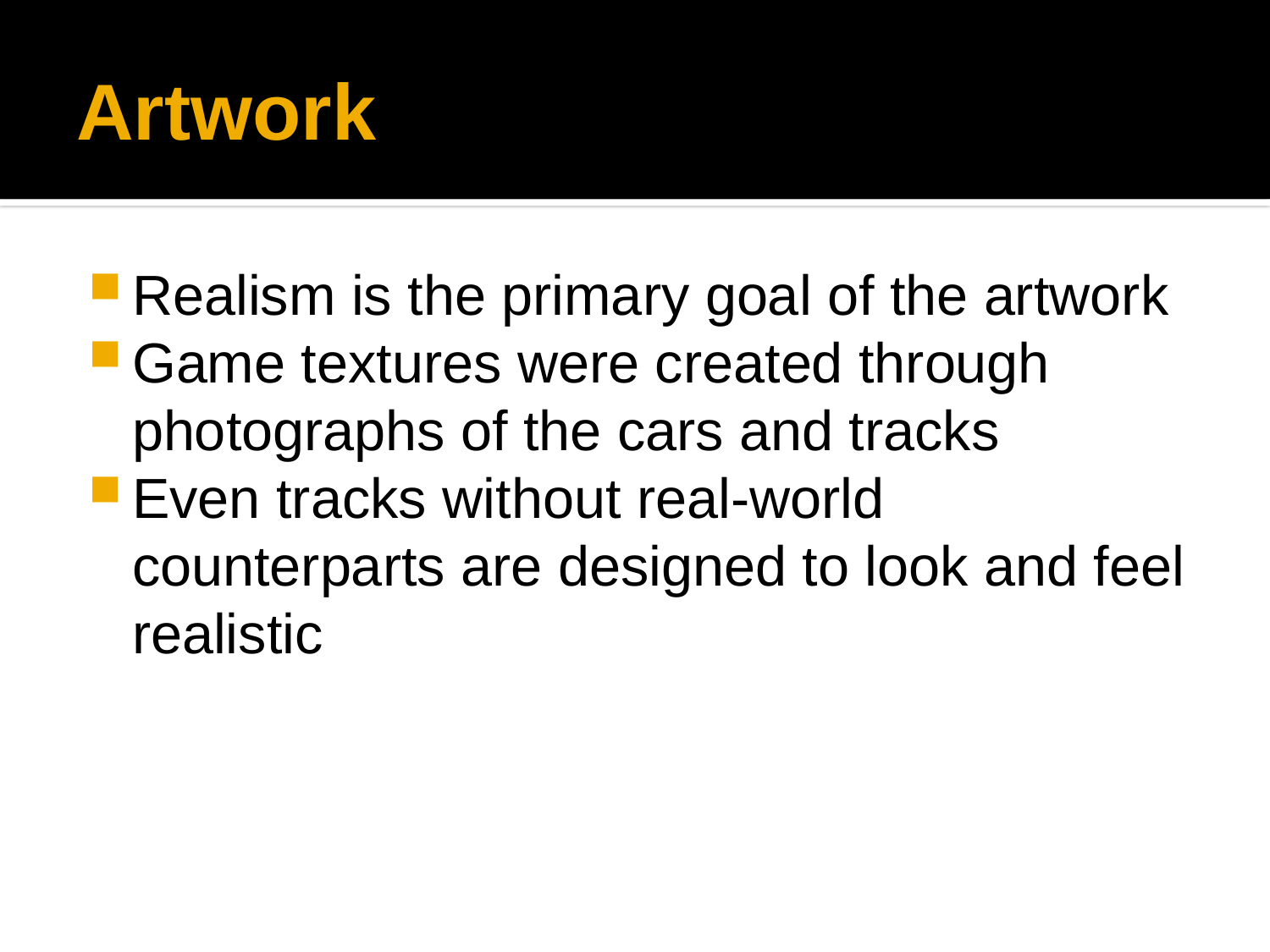

# Artwork
Realism is the primary goal of the artwork
Game textures were created through photographs of the cars and tracks
Even tracks without real-world counterparts are designed to look and feel realistic